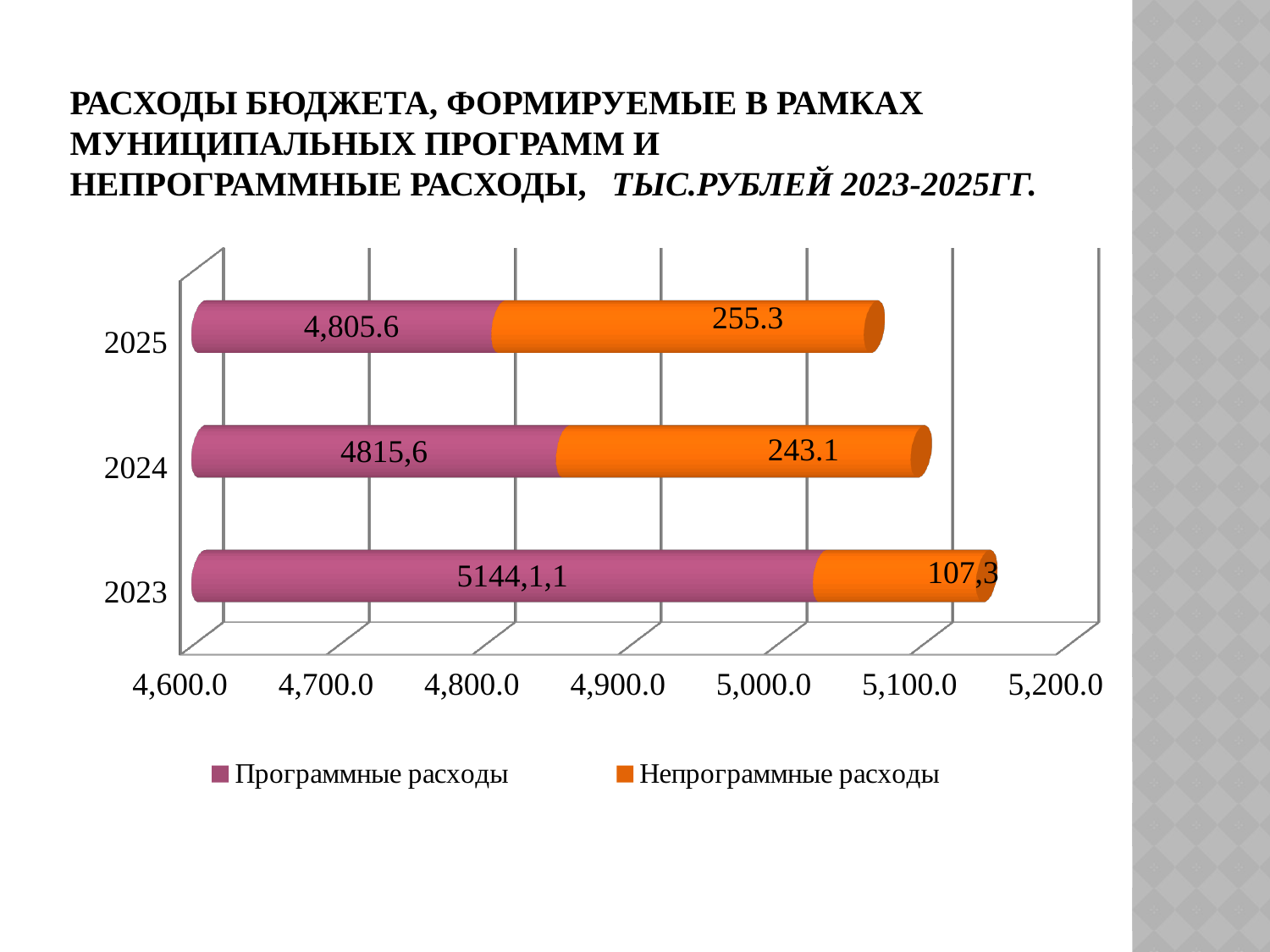

# Расходы бюджета, формируемые в рамках муниципальных программ и непрограммные расходы,   тыс.рублей 2023-2025гг.

[unsupported chart]